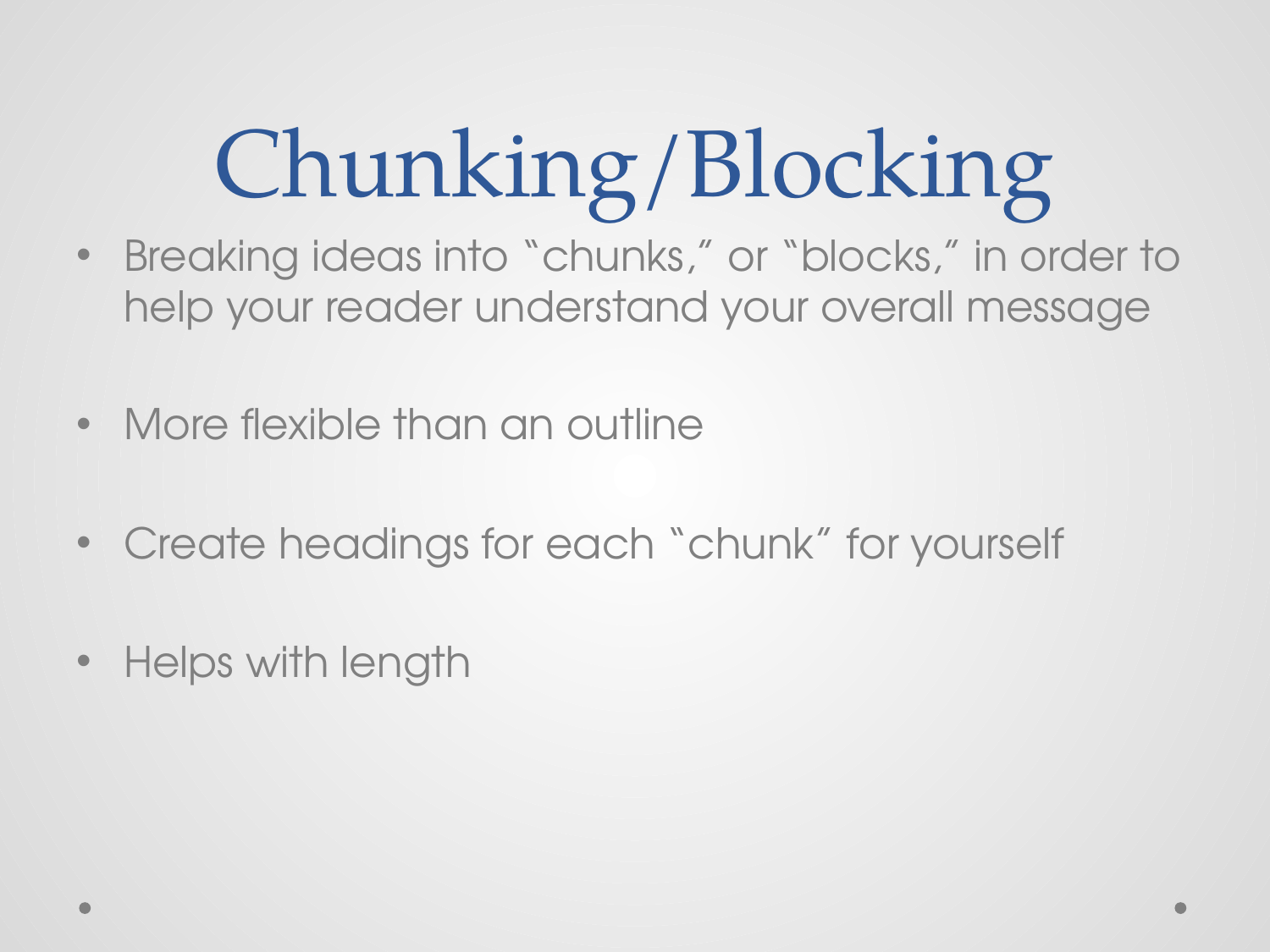

# Chunking/Blocking
Breaking ideas into “chunks,” or “blocks,” in order to help your reader understand your overall message

More flexible than an outline

Create headings for each “chunk” for yourself

Helps with length